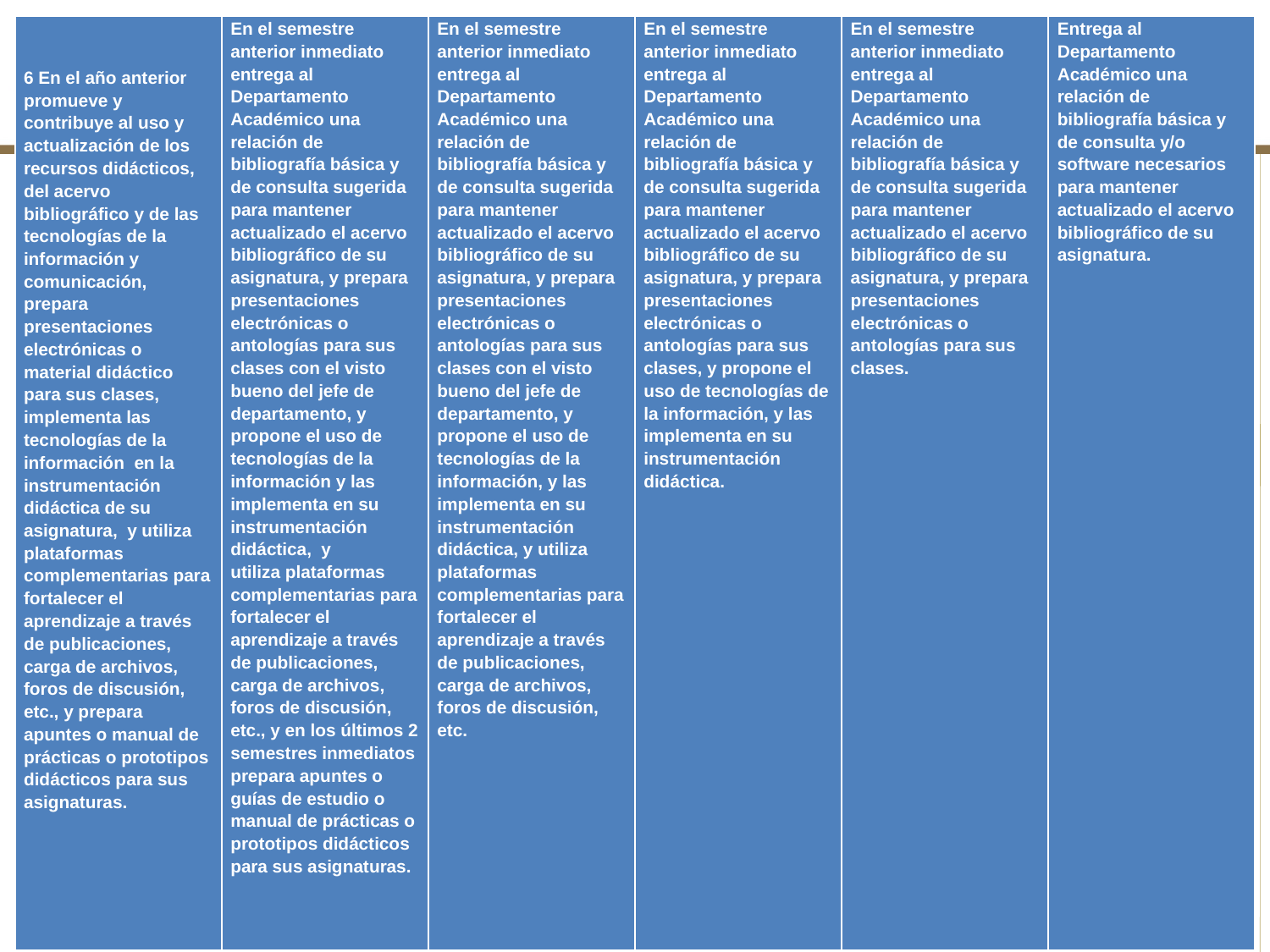

| 6 En el año anterior promueve y contribuye al uso y actualización de los recursos didácticos, del acervo bibliográfico y de las tecnologías de la información y comunicación, prepara presentaciones electrónicas o material didáctico para sus clases, implementa las tecnologías de la información en la instrumentación didáctica de su asignatura, y utiliza plataformas complementarias para fortalecer el aprendizaje a través de publicaciones, carga de archivos, foros de discusión, etc., y prepara apuntes o manual de prácticas o prototipos didácticos para sus asignaturas. | En el semestre anterior inmediato entrega al Departamento Académico una relación de bibliografía básica y de consulta sugerida para mantener actualizado el acervo bibliográfico de su asignatura, y prepara presentaciones electrónicas o antologías para sus clases con el visto bueno del jefe de departamento, y propone el uso de tecnologías de la información y las implementa en su instrumentación didáctica, y utiliza plataformas complementarias para fortalecer el aprendizaje a través de publicaciones, carga de archivos, foros de discusión, etc., y en los últimos 2 semestres inmediatos prepara apuntes o guías de estudio o manual de prácticas o prototipos didácticos para sus asignaturas. | En el semestre anterior inmediato entrega al Departamento Académico una relación de bibliografía básica y de consulta sugerida para mantener actualizado el acervo bibliográfico de su asignatura, y prepara presentaciones electrónicas o antologías para sus clases con el visto bueno del jefe de departamento, y propone el uso de tecnologías de la información, y las implementa en su instrumentación didáctica, y utiliza plataformas complementarias para fortalecer el aprendizaje a través de publicaciones, carga de archivos, foros de discusión, etc. | En el semestre anterior inmediato entrega al Departamento Académico una relación de bibliografía básica y de consulta sugerida para mantener actualizado el acervo bibliográfico de su asignatura, y prepara presentaciones electrónicas o antologías para sus clases, y propone el uso de tecnologías de la información, y las implementa en su instrumentación didáctica. | En el semestre anterior inmediato entrega al Departamento Académico una relación de bibliografía básica y de consulta sugerida para mantener actualizado el acervo bibliográfico de su asignatura, y prepara presentaciones electrónicas o antologías para sus clases. | Entrega al Departamento Académico una relación de bibliografía básica y de consulta y/o software necesarios para mantener actualizado el acervo bibliográfico de su asignatura. |
| --- | --- | --- | --- | --- | --- |